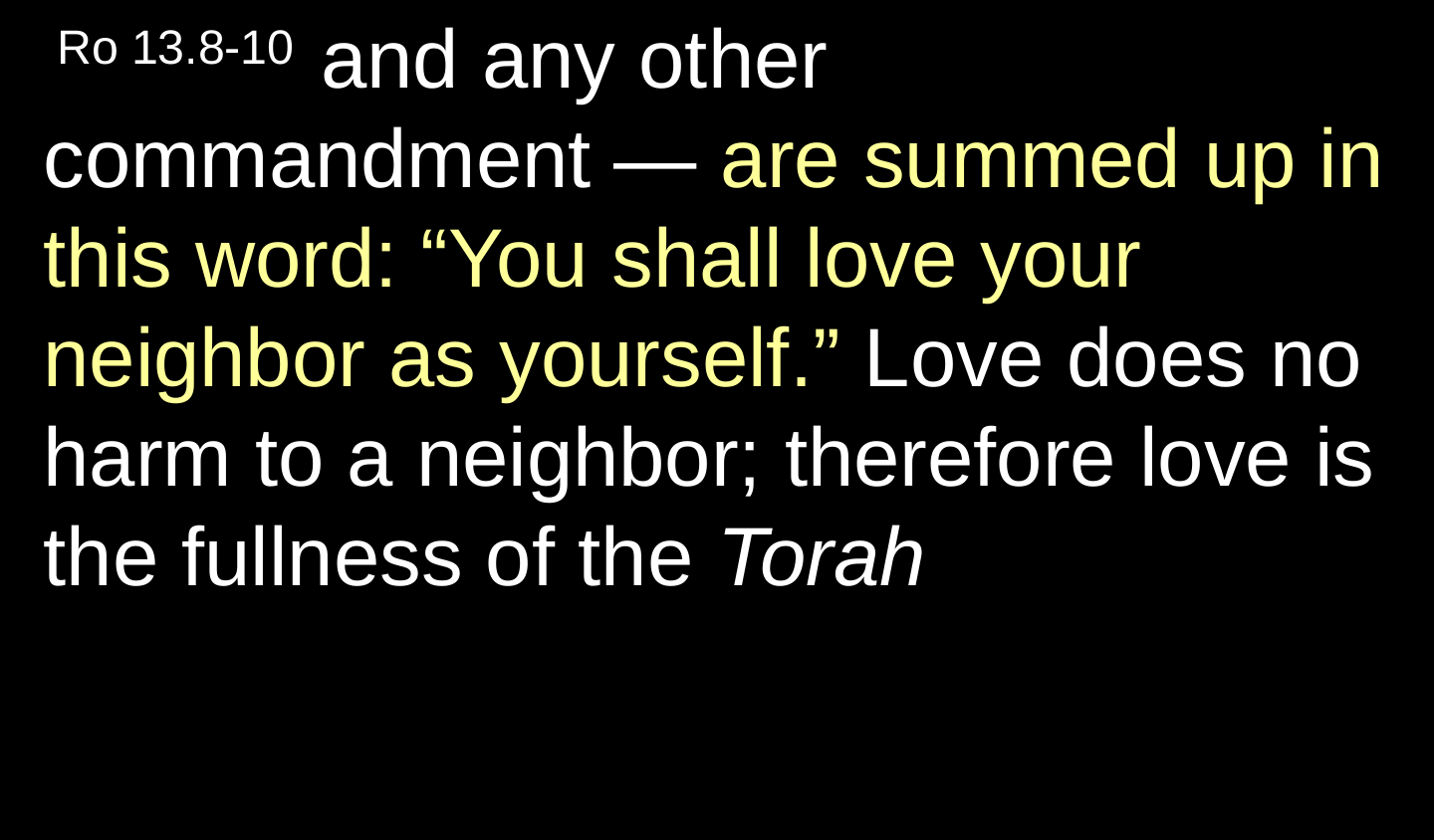

Ro 13.8-10  and any other commandment — are summed up in this word: “You shall love your neighbor as yourself.” Love does no harm to a neighbor; therefore love is the fullness of the Torah